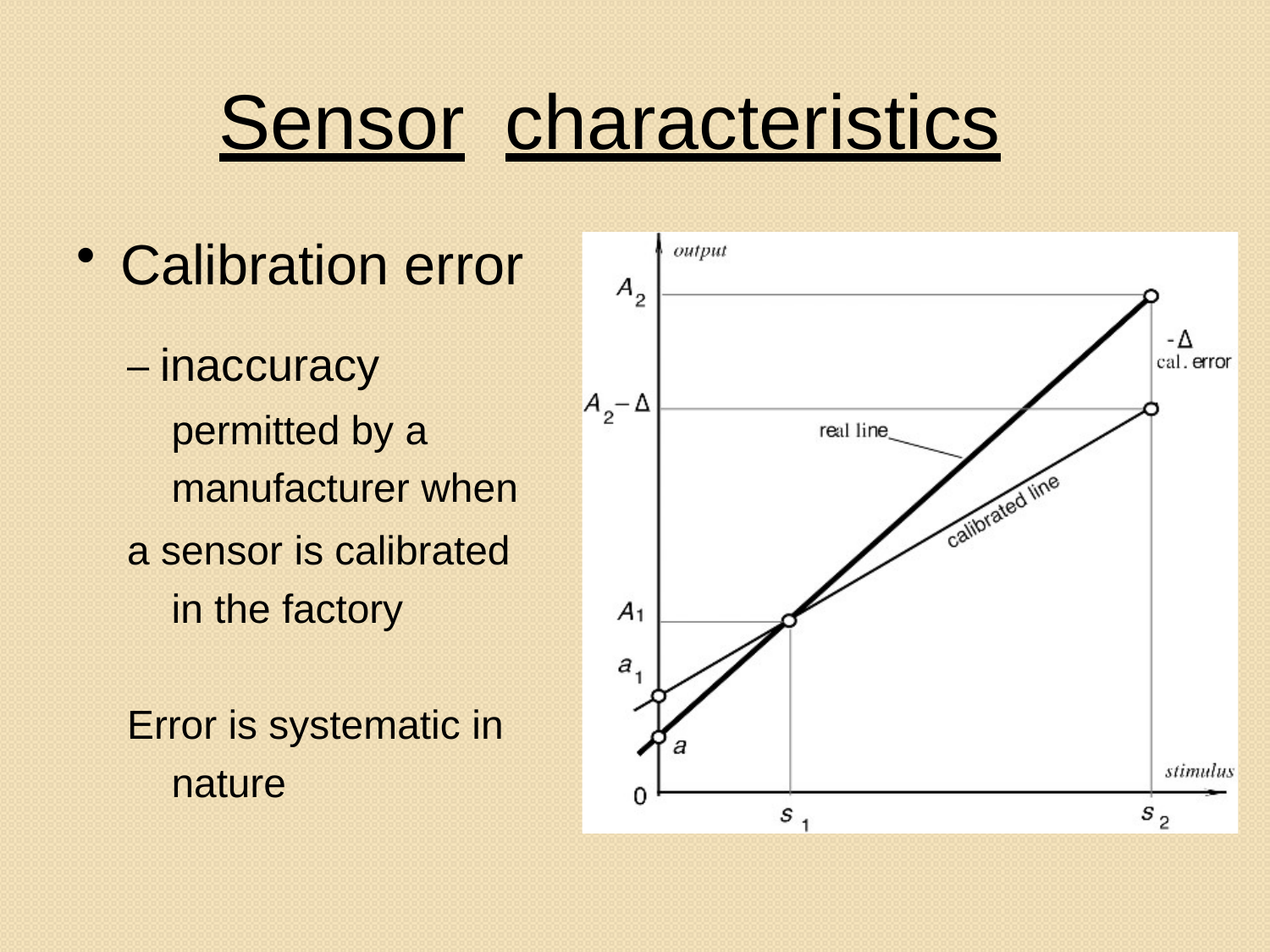

# Sensor	characteristics
Calibration error
– inaccuracy  permitted by a  manufacturer when
a sensor is calibrated  in the factory

Error is systematic in  nature

9